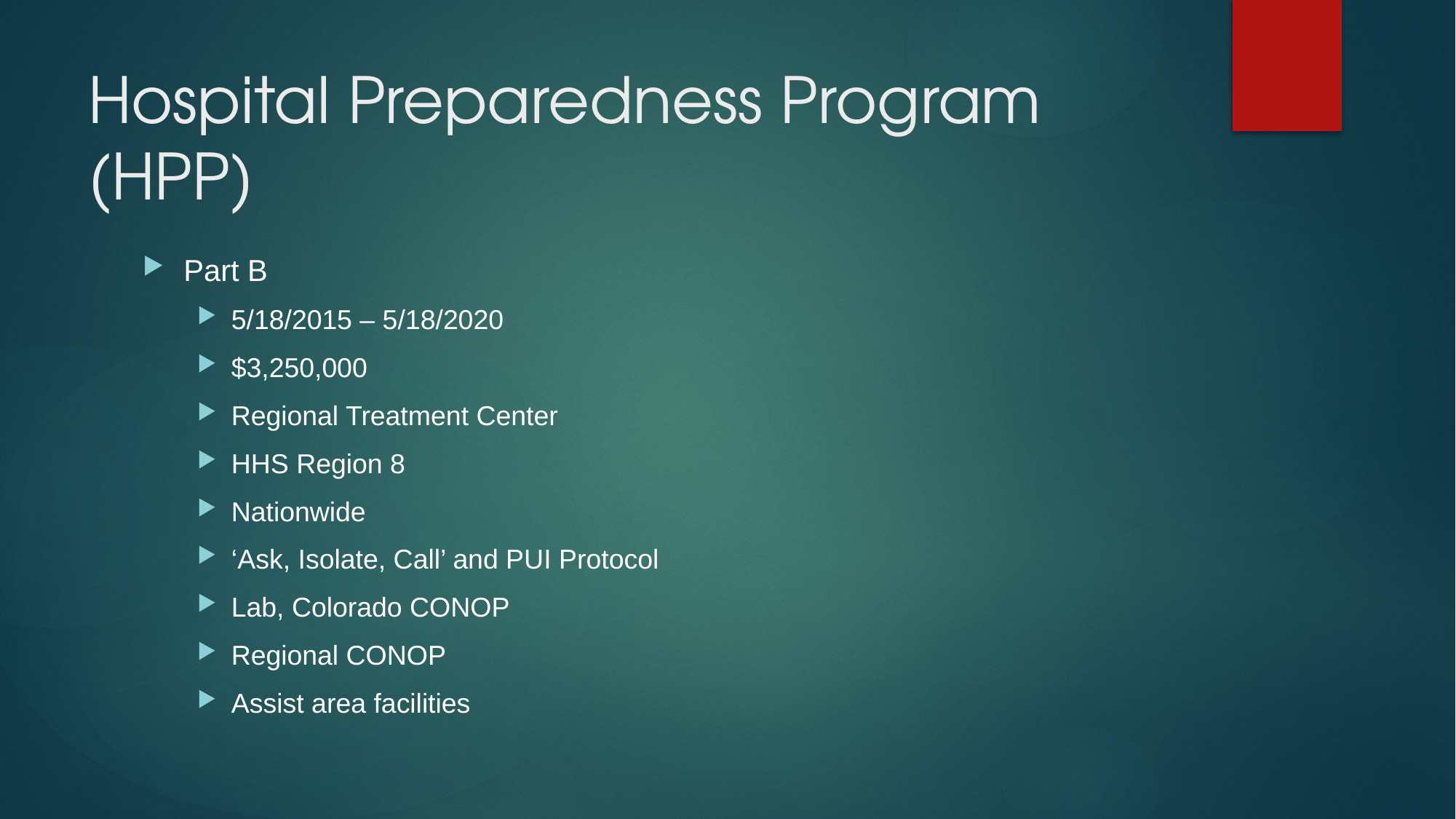

# Hospital Preparedness Program (HPP)
Part B
5/18/2015 – 5/18/2020
$3,250,000
Regional Treatment Center
HHS Region 8
Nationwide
‘Ask, Isolate, Call’ and PUI Protocol
Lab, Colorado CONOP
Regional CONOP
Assist area facilities